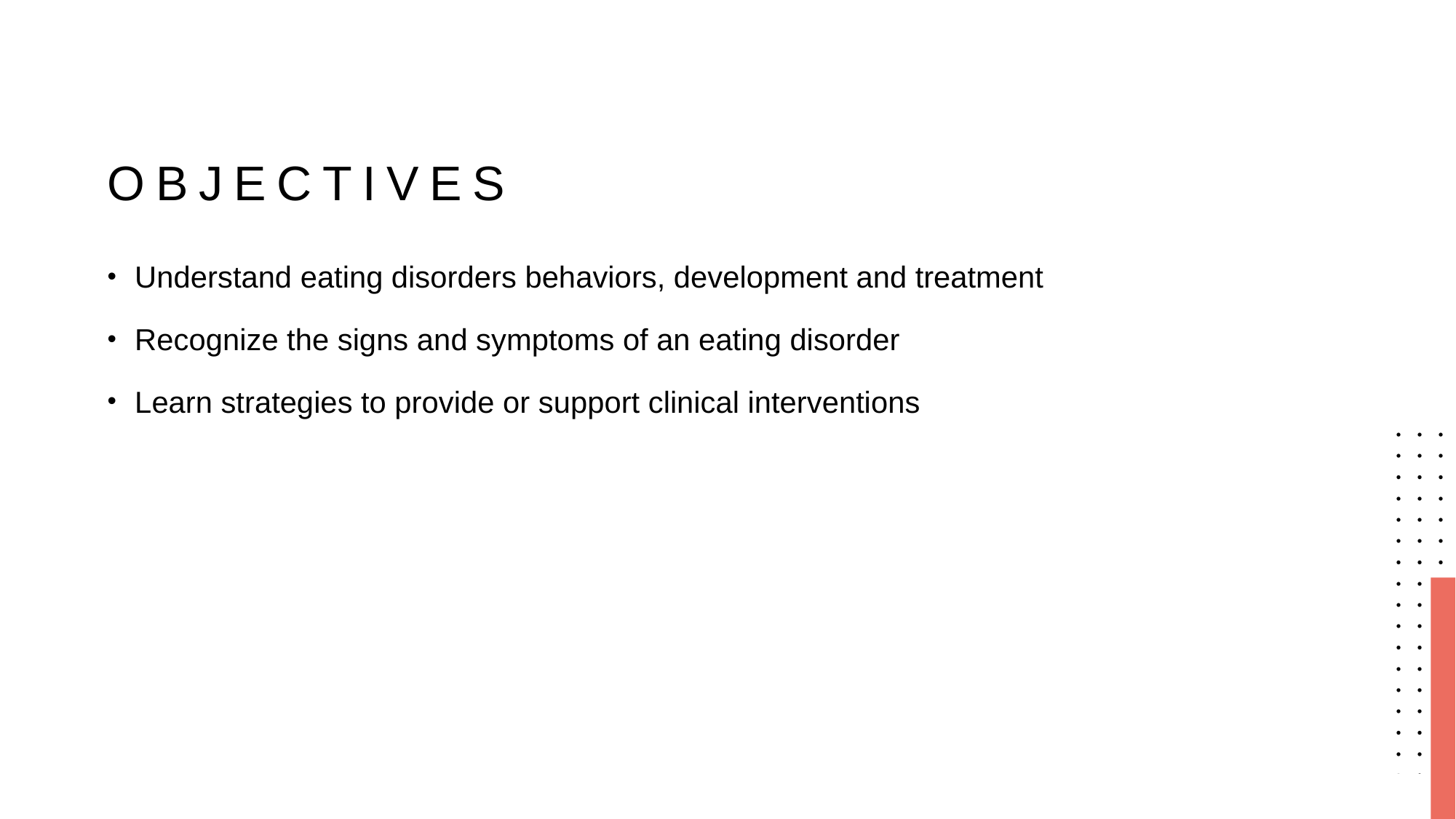

# Objectives
Understand eating disorders behaviors, development and treatment
Recognize the signs and symptoms of an eating disorder
Learn strategies to provide or support clinical interventions